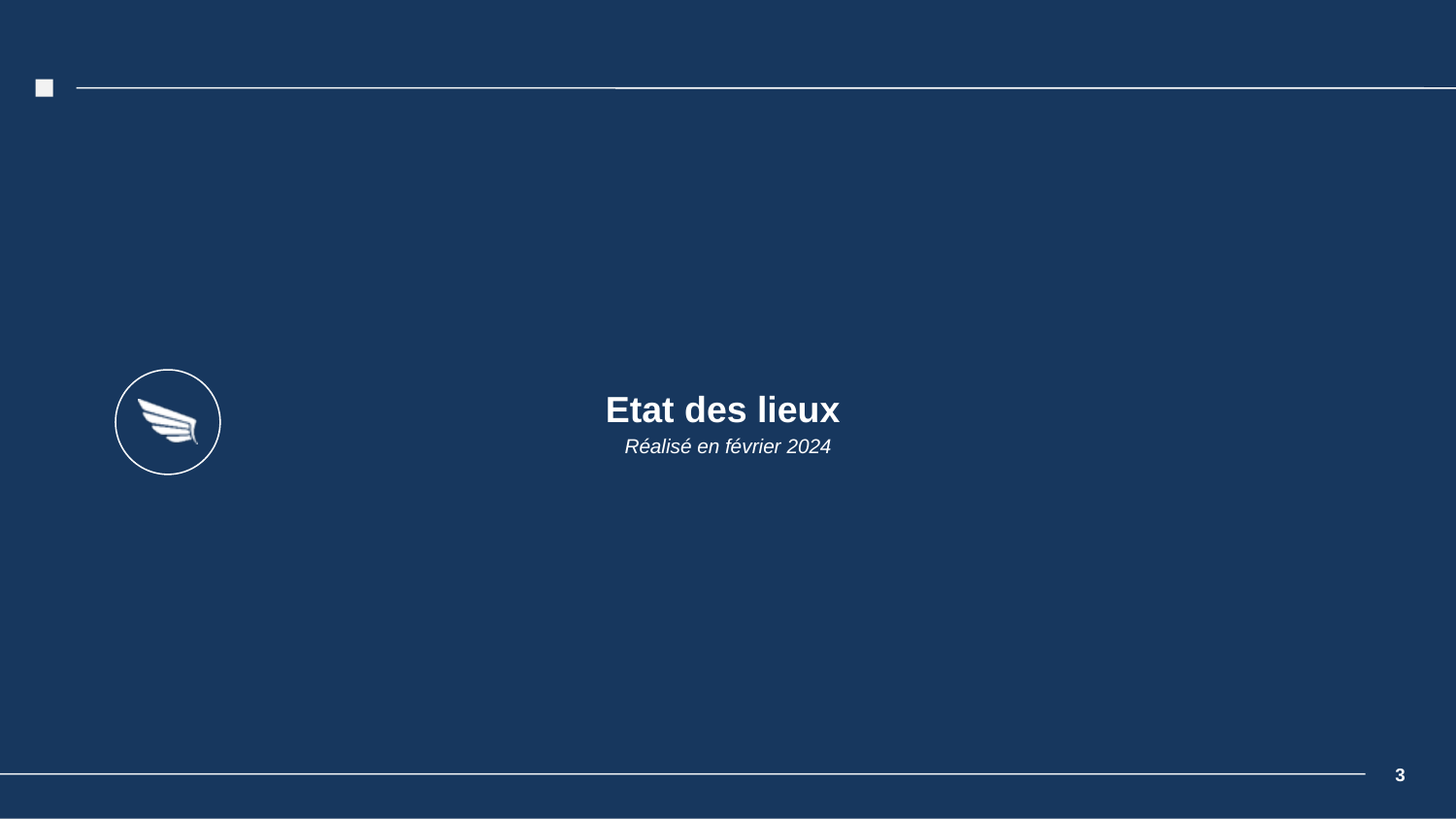

Etat des lieux
Réalisé en février 2024